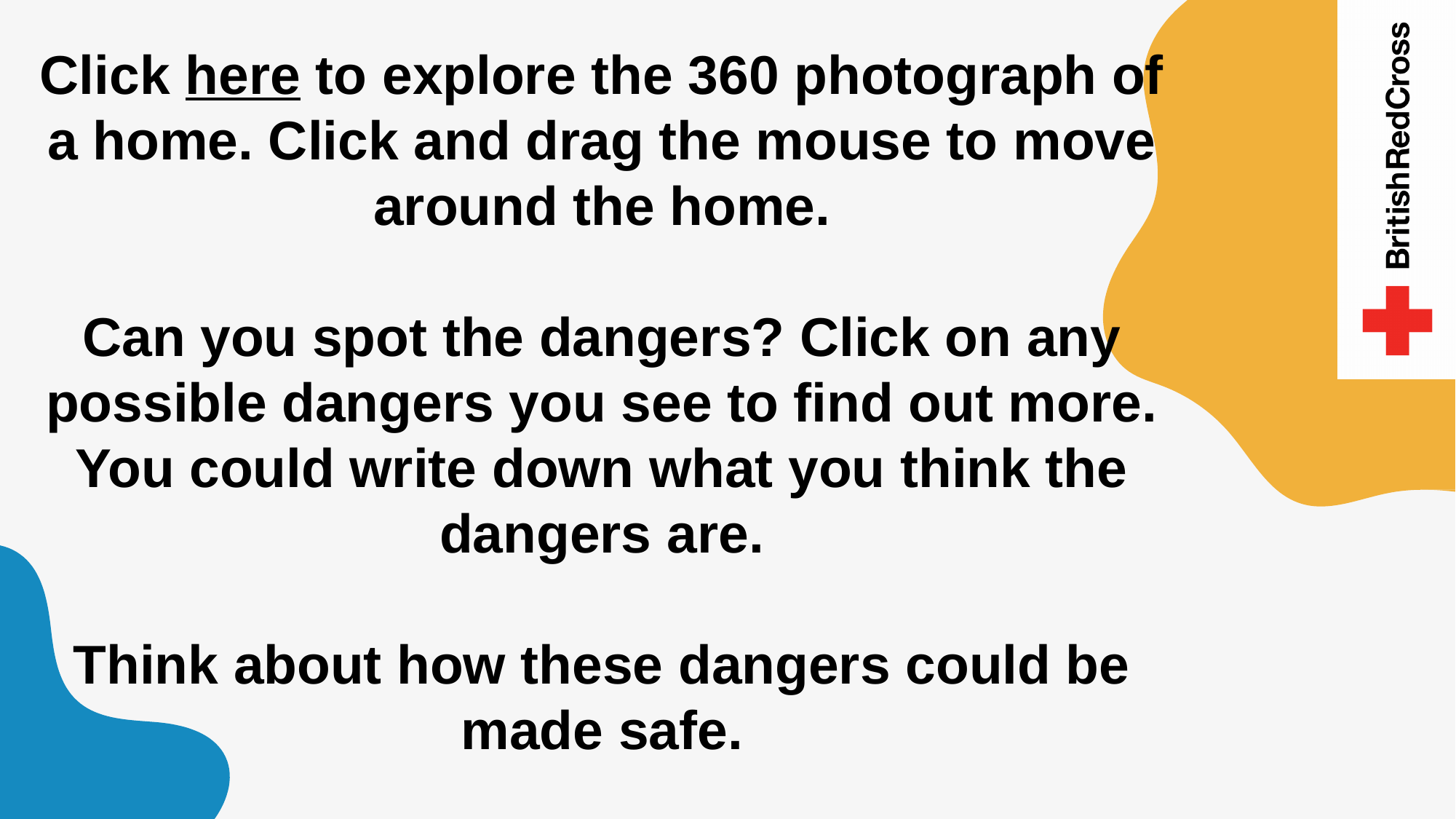

# Click here to explore the 360 photograph of a home. Click and drag the mouse to move around the home. Can you spot the dangers? Click on any possible dangers you see to find out more. You could write down what you think the dangers are. Think about how these dangers could be made safe.